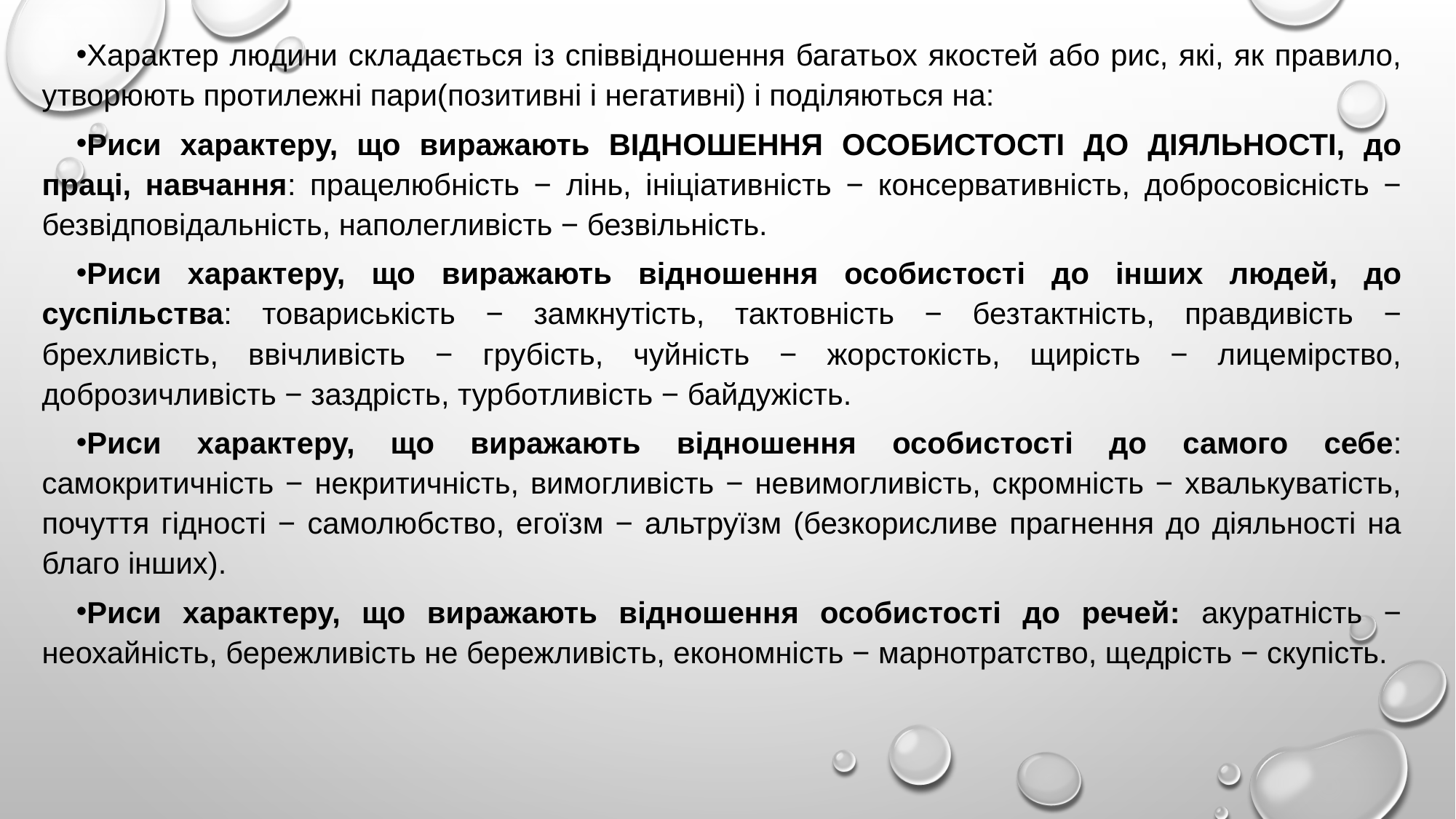

Характер людини складається із співвідношення багатьох якостей або рис, які, як правило, утворюють протилежні пари(позитивні і негативні) і поділяються на:
Риси характеру, що виражають ВІДНОШЕННЯ ОСОБИСТОСТІ ДО ДІЯЛЬНОСТІ, до праці, навчання: працелюбність − лінь, ініціативність − консервативність, добросовісність − безвідповідальність, наполегливість − безвільність.
Риси характеру, що виражають відношення особистості до інших людей, до суспільства: товариськість − замкнутість, тактовність − безтактність, правдивість − брехливість, ввічливість − грубість, чуйність − жорстокість, щирість − лицемірство, доброзичливість − заздрість, турботливість − байдужість.
Риси характеру, що виражають відношення особистості до самого себе: самокритичність − некритичність, вимогливість − невимогливість, скромність − хвалькуватість, почуття гідності − самолюбство, егоїзм − альтруїзм (безкорисливе прагнення до діяльності на благо інших).
Риси характеру, що виражають відношення особистості до речей: акуратність − неохайність, бережливість не бережливість, економність − марнотратство, щедрість − скупість.